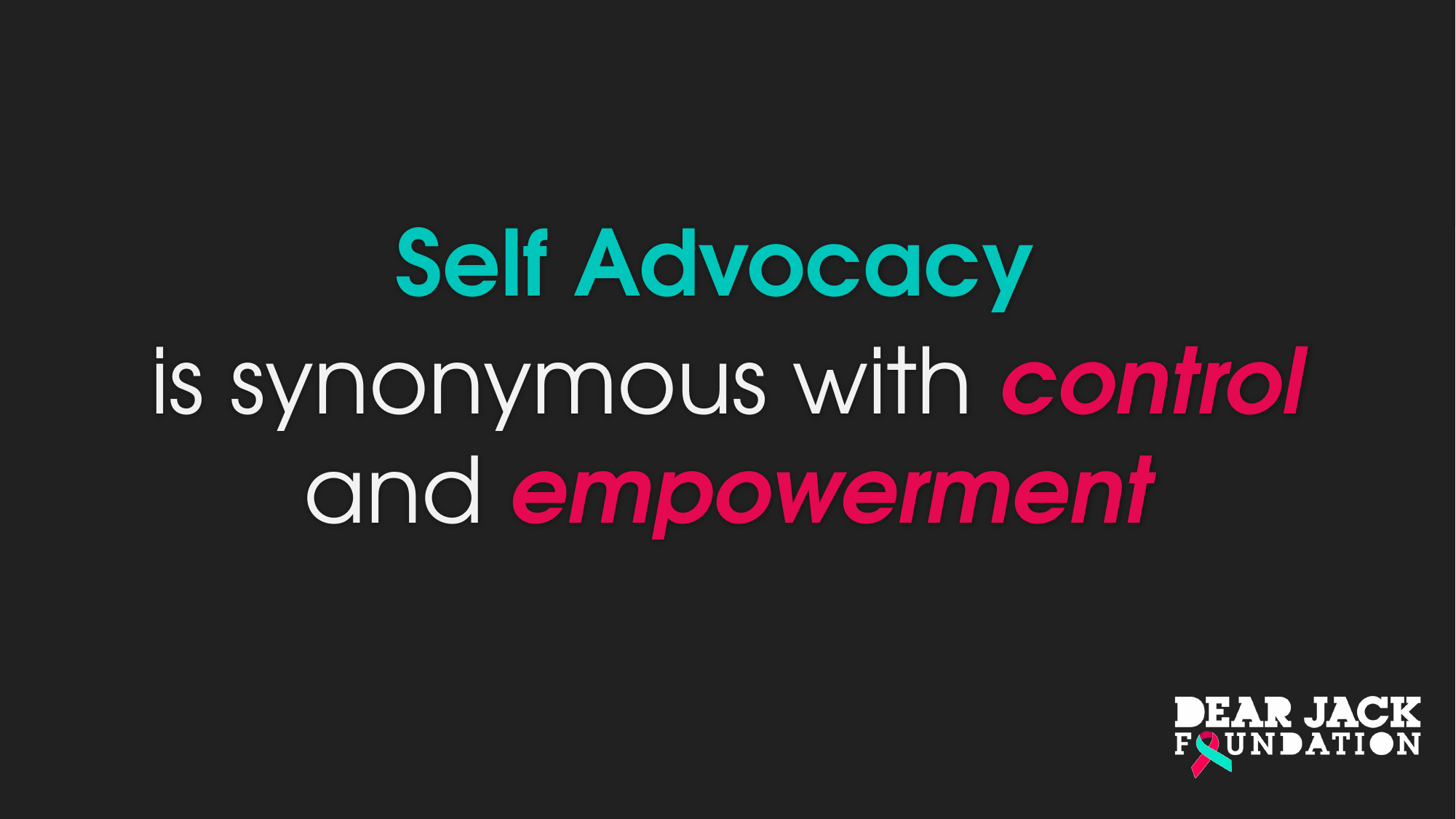

Self Advocacy
is synonymous with control and empowerment